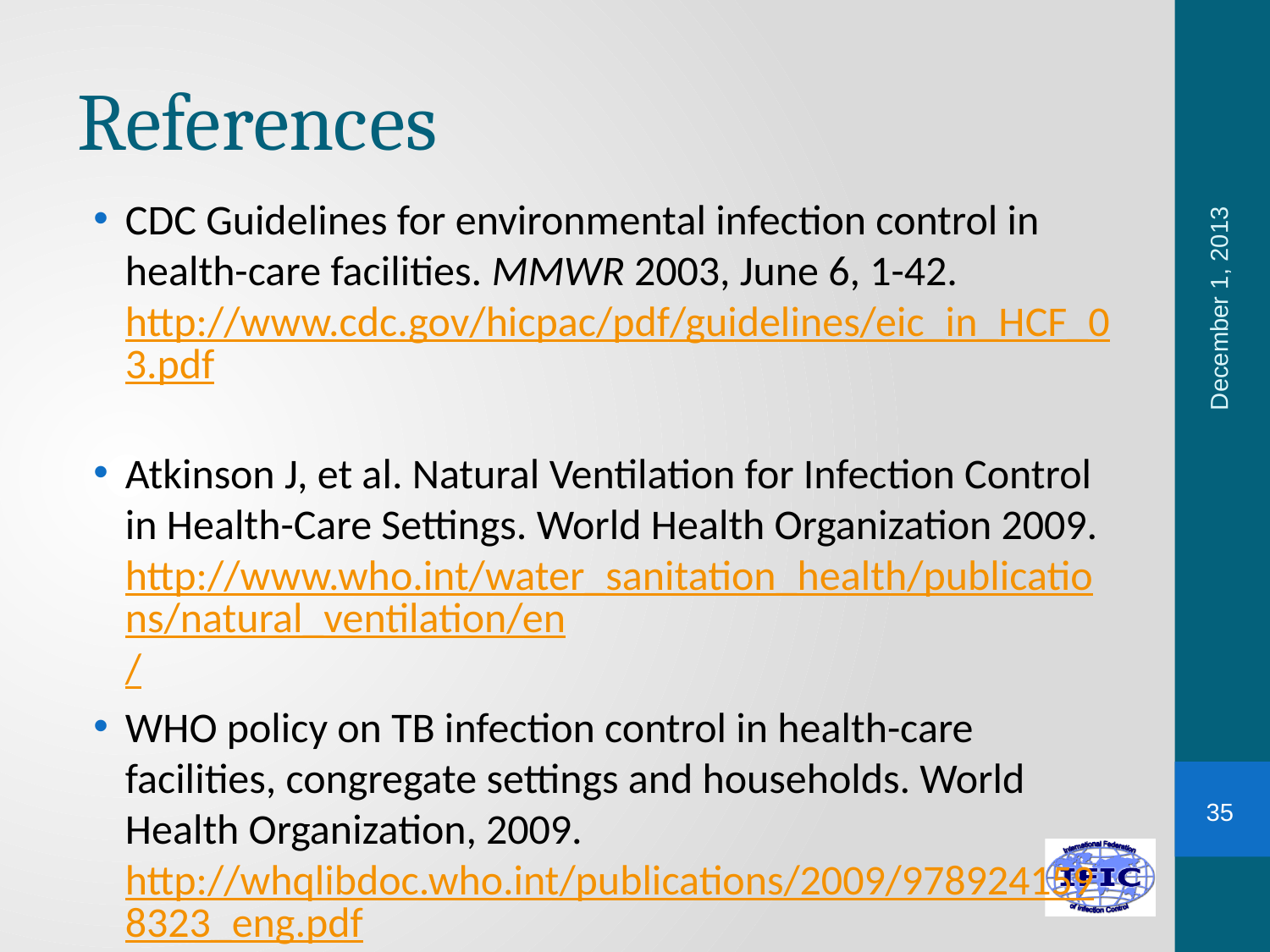

# References
CDC Guidelines for environmental infection control in health-care facilities. MMWR 2003, June 6, 1-42. http://www.cdc.gov/hicpac/pdf/guidelines/eic_in_HCF_03.pdf
Atkinson J, et al. Natural Ventilation for Infection Control in Health-Care Settings. World Health Organization 2009. http://www.who.int/water_sanitation_health/publications/natural_ventilation/en/
WHO policy on TB infection control in health-care facilities, congregate settings and households. World Health Organization, 2009. http://whqlibdoc.who.int/publications/2009/9789241598323_eng.pdf
December 1, 2013
35